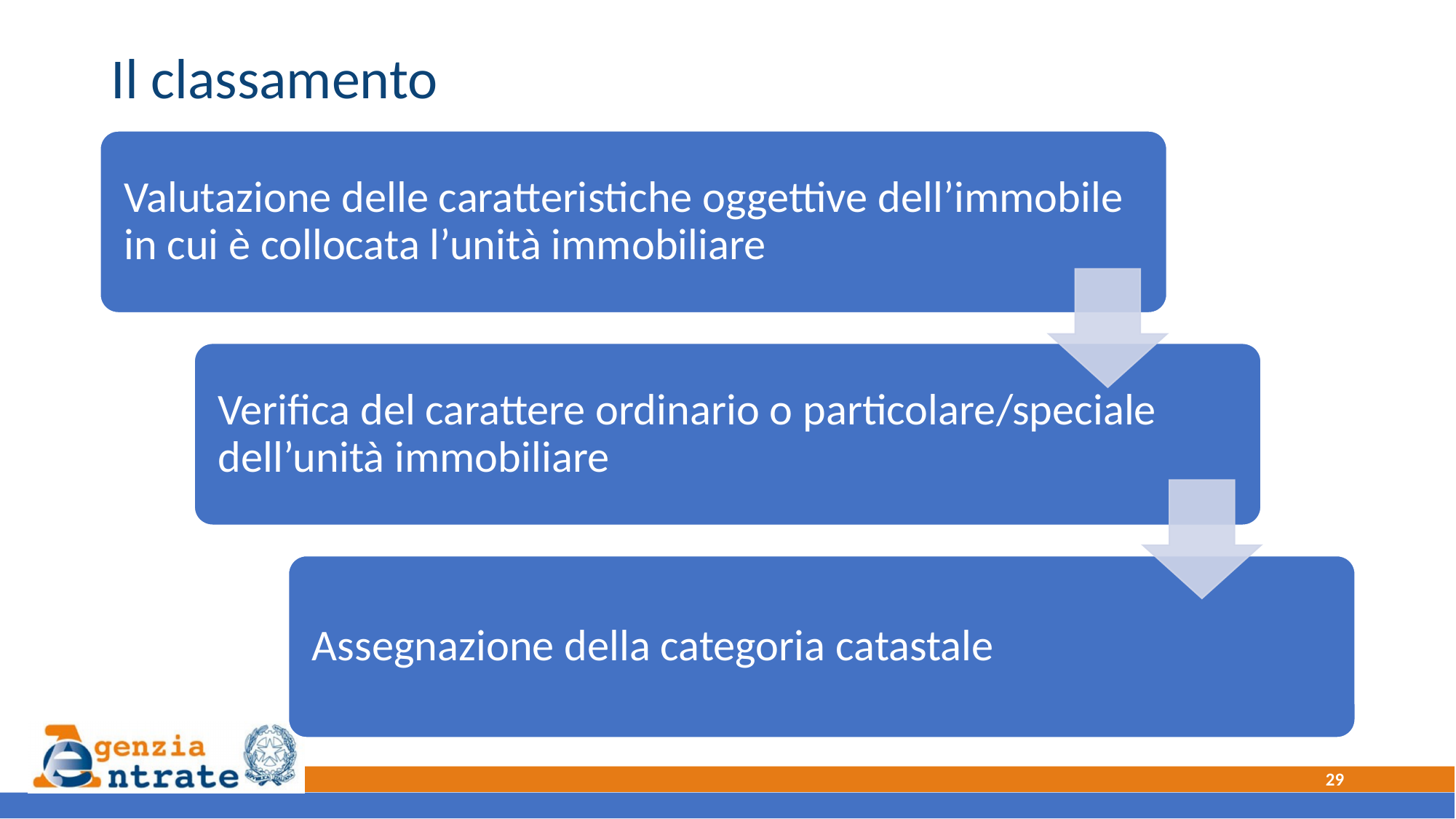

# Il classamento
Valutazione delle caratteristiche oggettive dell’immobile in cui è collocata l’unità immobiliare
Verifica del carattere ordinario o particolare/speciale dell’unità immobiliare
Assegnazione della categoria catastale